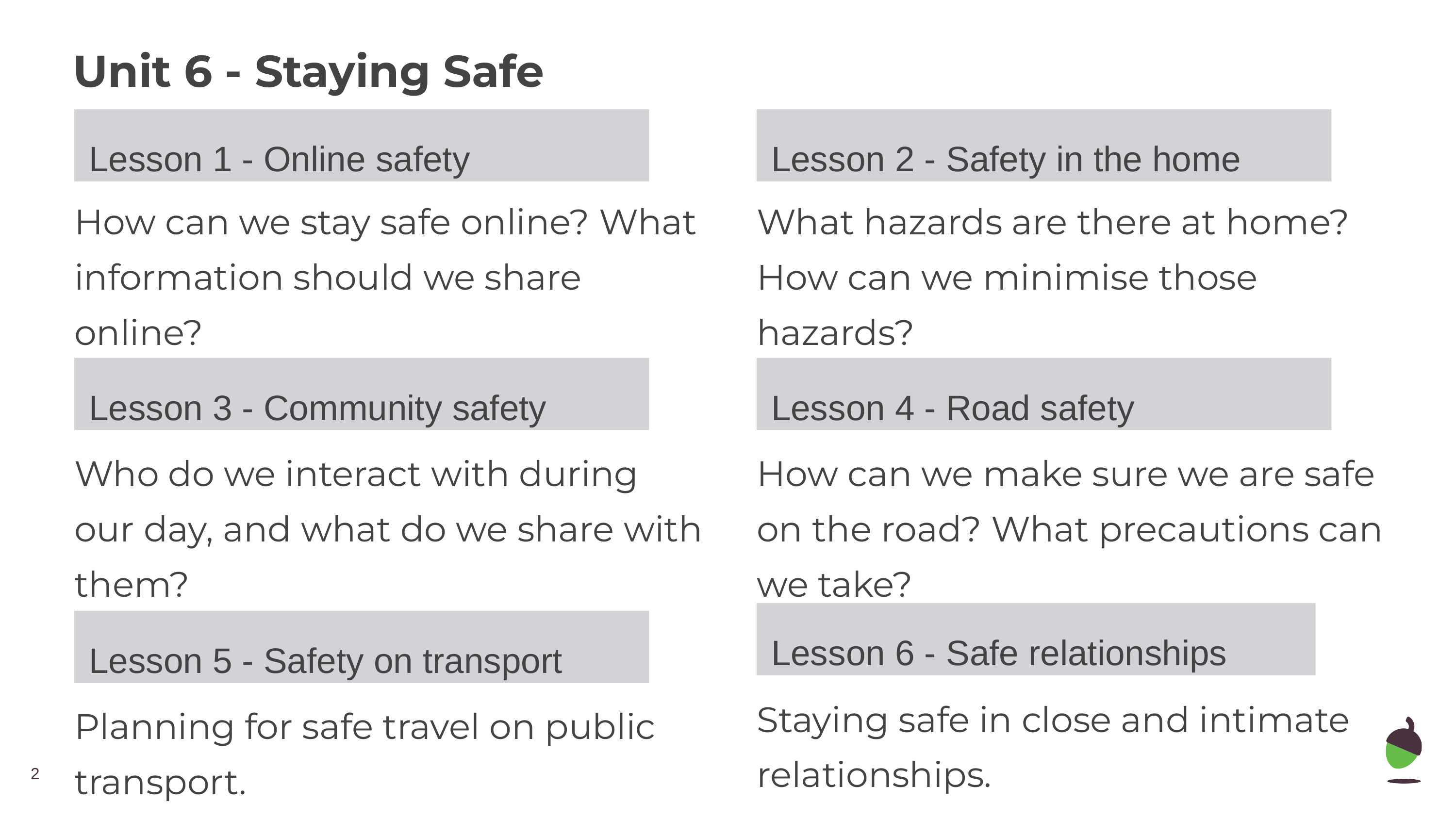

# Unit 6 - Staying Safe
Lesson 1 - Online safety
Lesson 2 - Safety in the home
How can we stay safe online? What information should we share online?
What hazards are there at home? How can we minimise those hazards?
Lesson 3 - Community safety
Lesson 4 - Road safety
Who do we interact with during our day, and what do we share with them?
How can we make sure we are safe on the road? What precautions can we take?
Lesson 6 - Safe relationships
Lesson 5 - Safety on transport
Staying safe in close and intimate relationships.
Planning for safe travel on public transport.
2